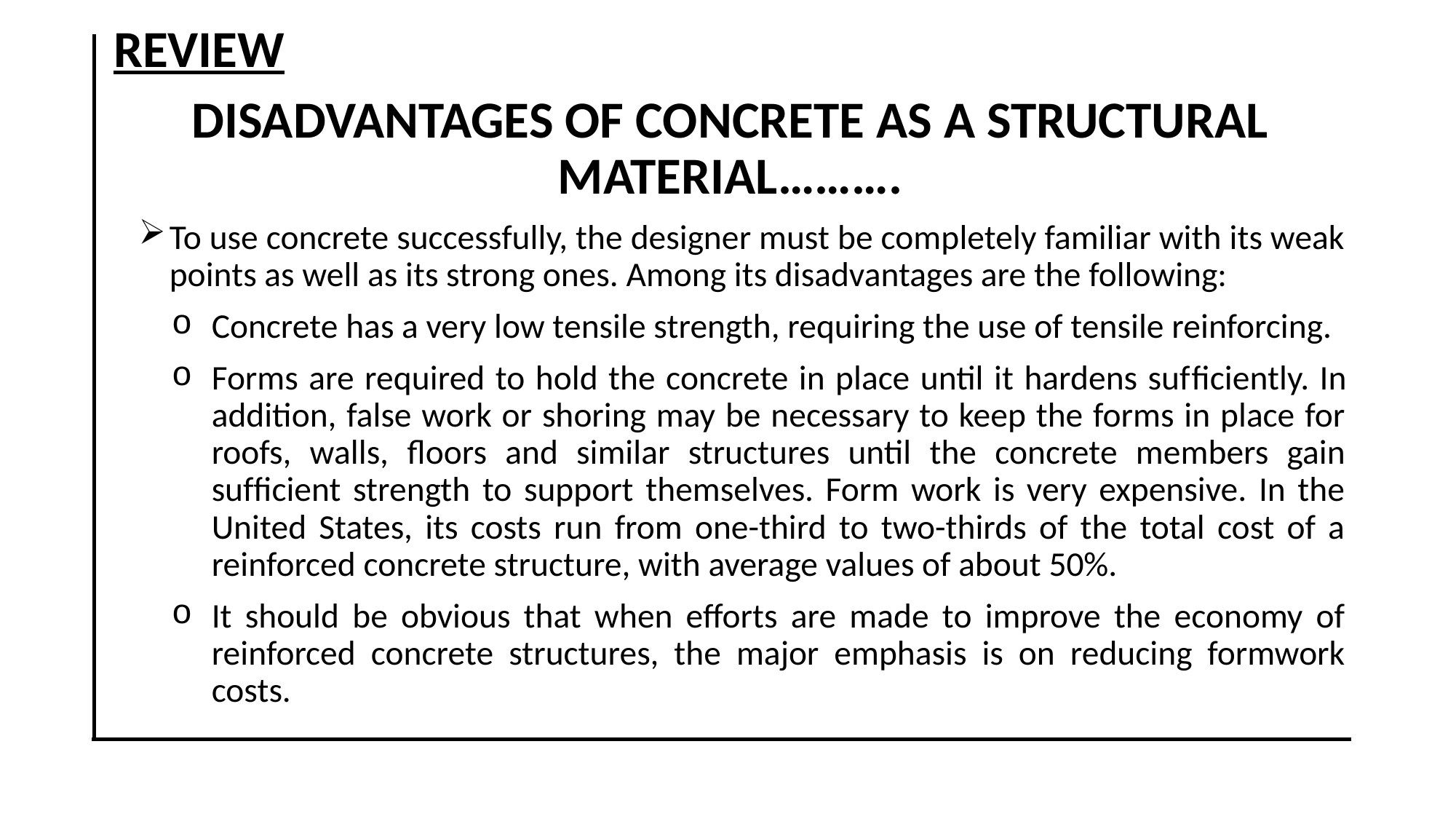

REVIEW
DISADVANTAGES OF CONCRETE AS A STRUCTURAL MATERIAL……….
To use concrete successfully, the designer must be completely familiar with its weak points as well as its strong ones. Among its disadvantages are the following:
Concrete has a very low tensile strength, requiring the use of tensile reinforcing.
Forms are required to hold the concrete in place until it hardens sufﬁciently. In addition, false work or shoring may be necessary to keep the forms in place for roofs, walls, ﬂoors and similar structures until the concrete members gain sufﬁcient strength to support themselves. Form work is very expensive. In the United States, its costs run from one-third to two-thirds of the total cost of a reinforced concrete structure, with average values of about 50%.
It should be obvious that when efforts are made to improve the economy of reinforced concrete structures, the major emphasis is on reducing formwork costs.